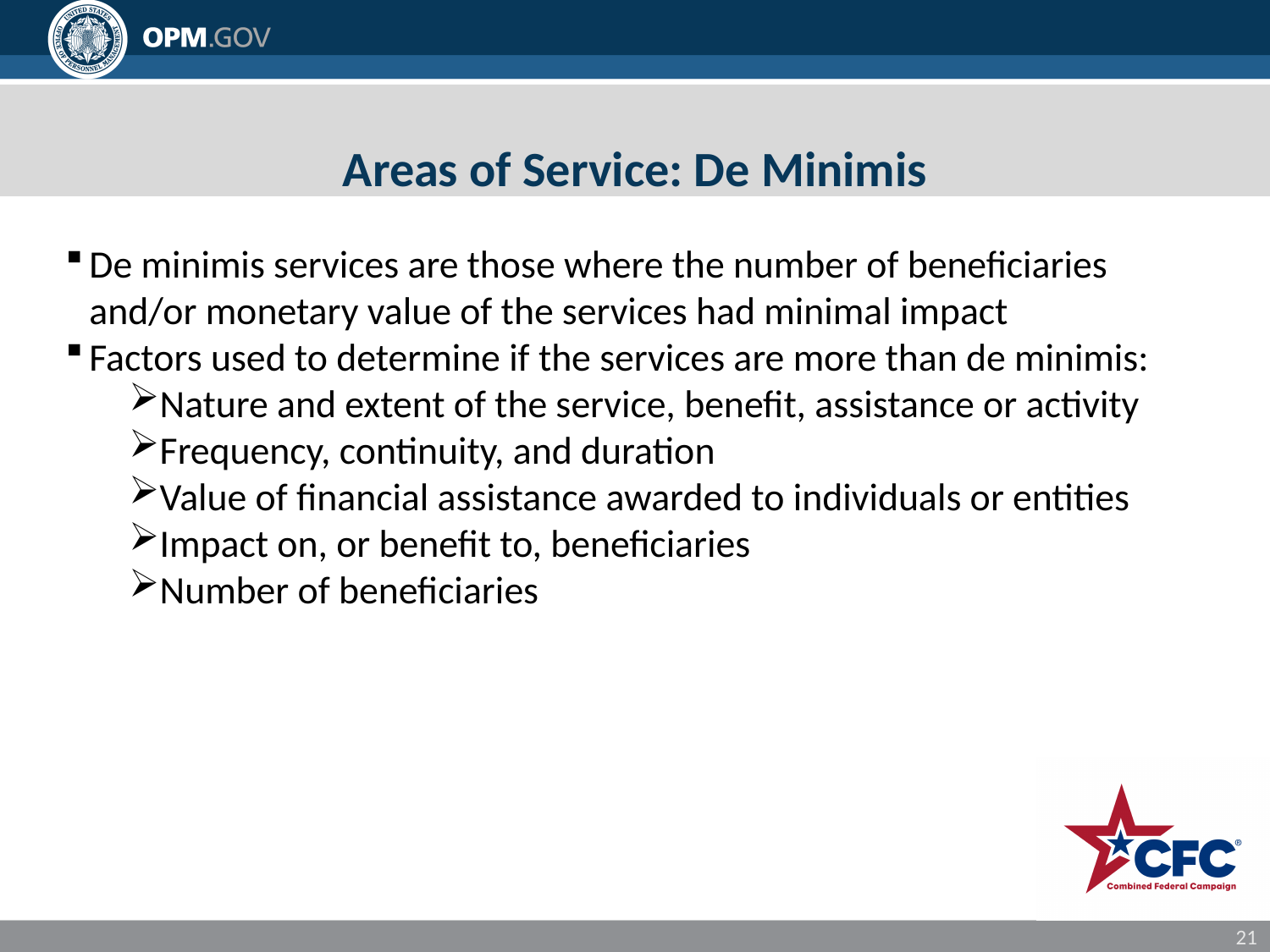

# Areas of Service: De Minimis
De minimis services are those where the number of beneficiaries and/or monetary value of the services had minimal impact
Factors used to determine if the services are more than de minimis:
Nature and extent of the service, benefit, assistance or activity
Frequency, continuity, and duration
Value of financial assistance awarded to individuals or entities
Impact on, or benefit to, beneficiaries
Number of beneficiaries

21